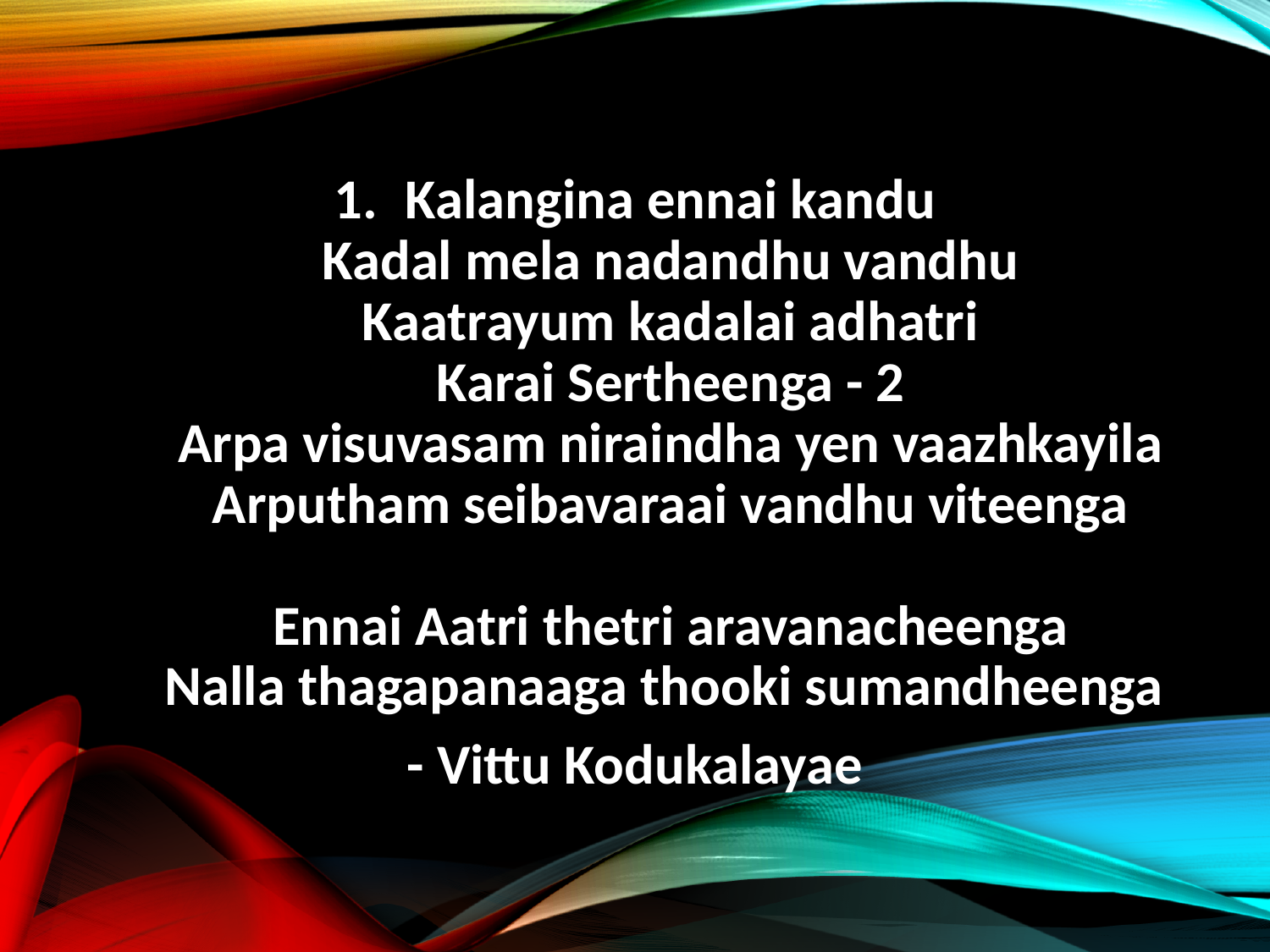

Kalangina ennai kandu
Kadal mela nadandhu vandhu
Kaatrayum kadalai adhatri
Karai Sertheenga - 2
Arpa visuvasam niraindha yen vaazhkayila
Arputham seibavaraai vandhu viteenga
Ennai Aatri thetri aravanacheenga
Nalla thagapanaaga thooki sumandheenga
- Vittu Kodukalayae